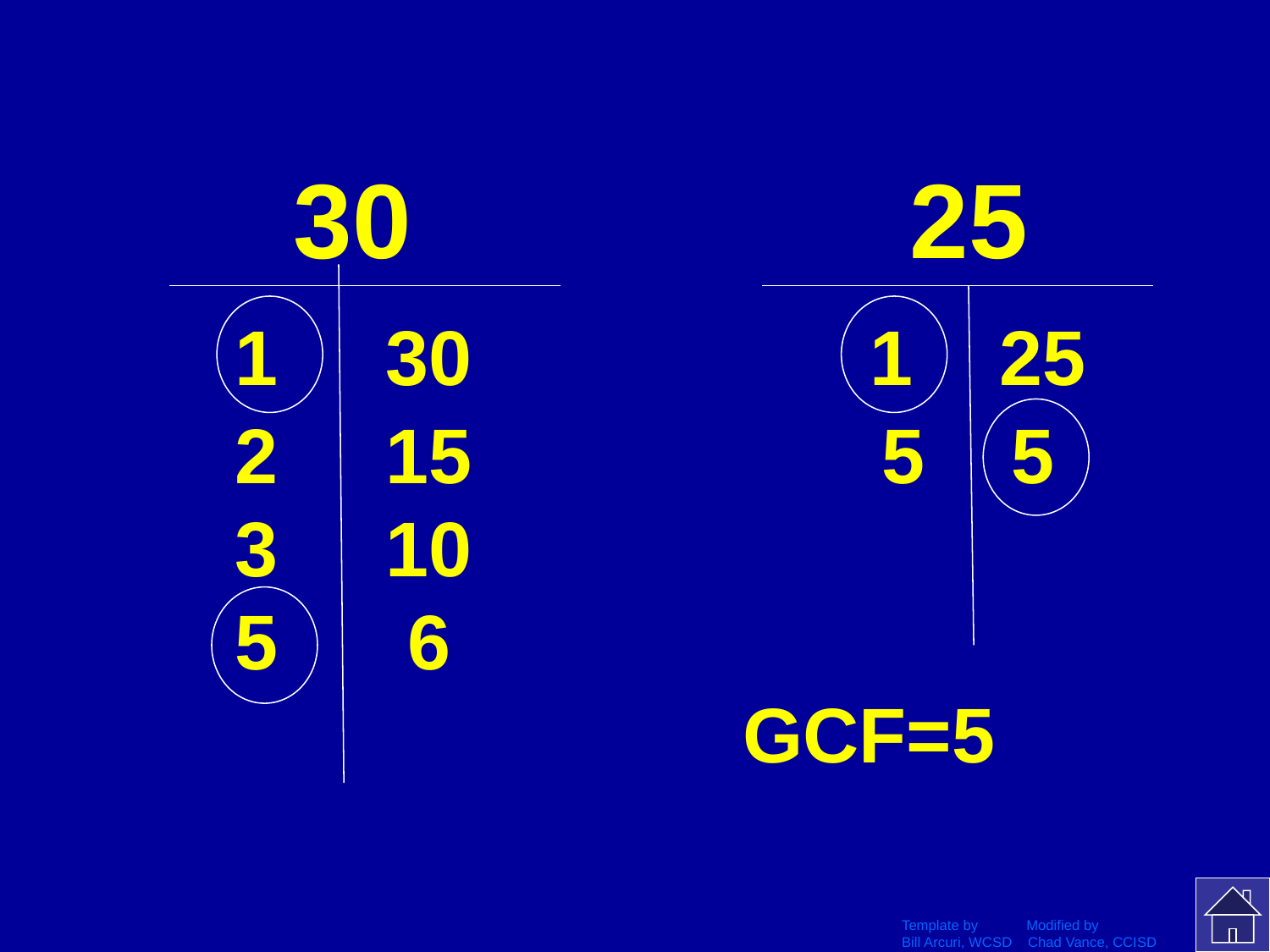

30                 25
			1     30				1    25
			2     15                   5    5
			3     10
			5      6													GCF=5

#

Template by            Modified by
Bill Arcuri, WCSD    Chad Vance, CCISD